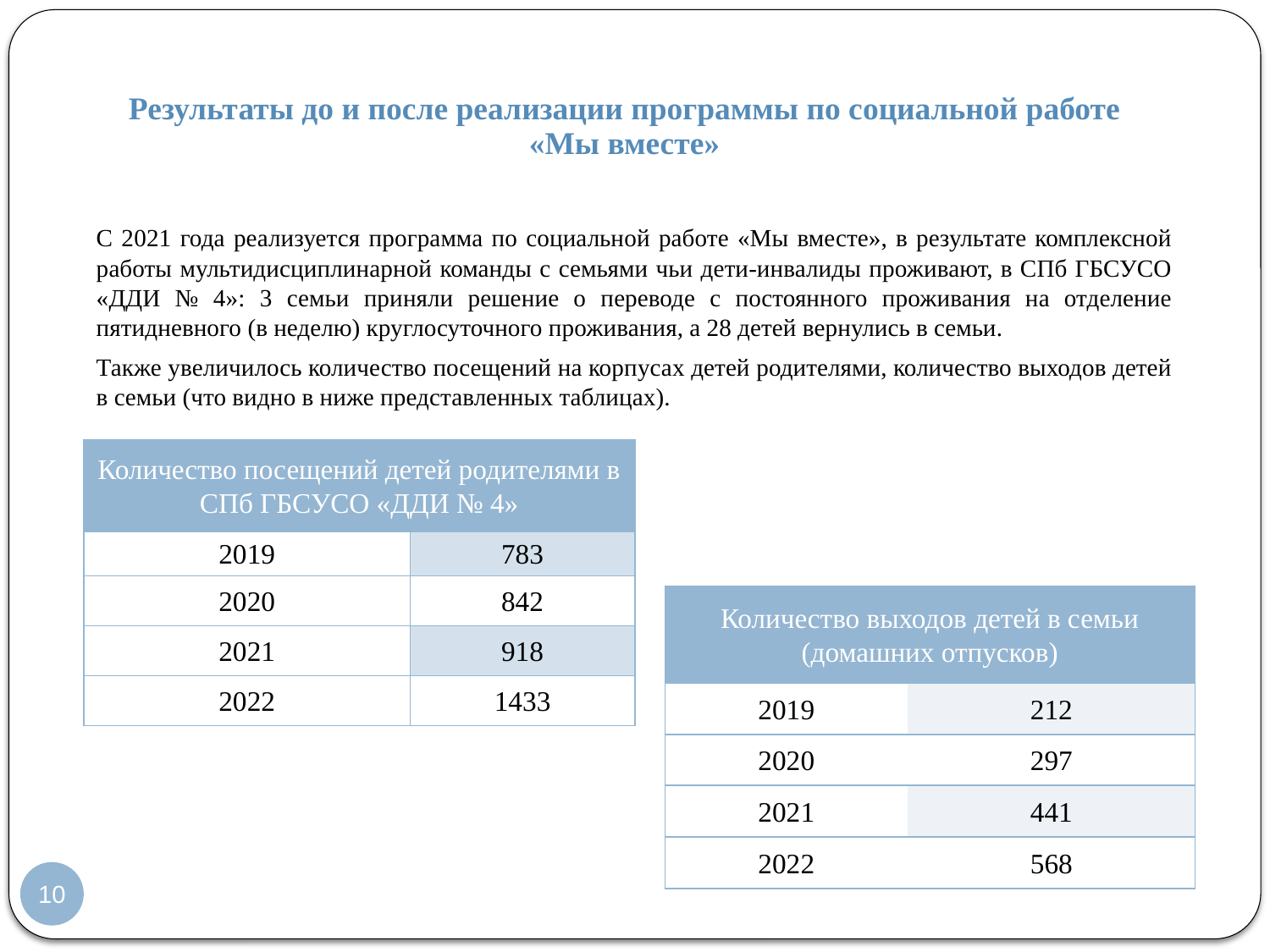

# Результаты до и после реализации программы по социальной работе «Мы вместе»
С 2021 года реализуется программа по социальной работе «Мы вместе», в результате комплексной работы мультидисциплинарной команды с семьями чьи дети-инвалиды проживают, в СПб ГБСУСО «ДДИ № 4»: 3 семьи приняли решение о переводе с постоянного проживания на отделение пятидневного (в неделю) круглосуточного проживания, а 28 детей вернулись в семьи.
Также увеличилось количество посещений на корпусах детей родителями, количество выходов детей в семьи (что видно в ниже представленных таблицах).
| Количество посещений детей родителями в СПб ГБСУСО «ДДИ № 4» |  |
| --- | --- |
| 2019 | 783 |
| 2020 | 842 |
| 2021 | 918 |
| 2022 | 1433 |
| Количество выходов детей в семьи (домашних отпусков) |  |
| --- | --- |
| 2019 | 212 |
| 2020 | 297 |
| 2021 | 441 |
| 2022 | 568 |
10